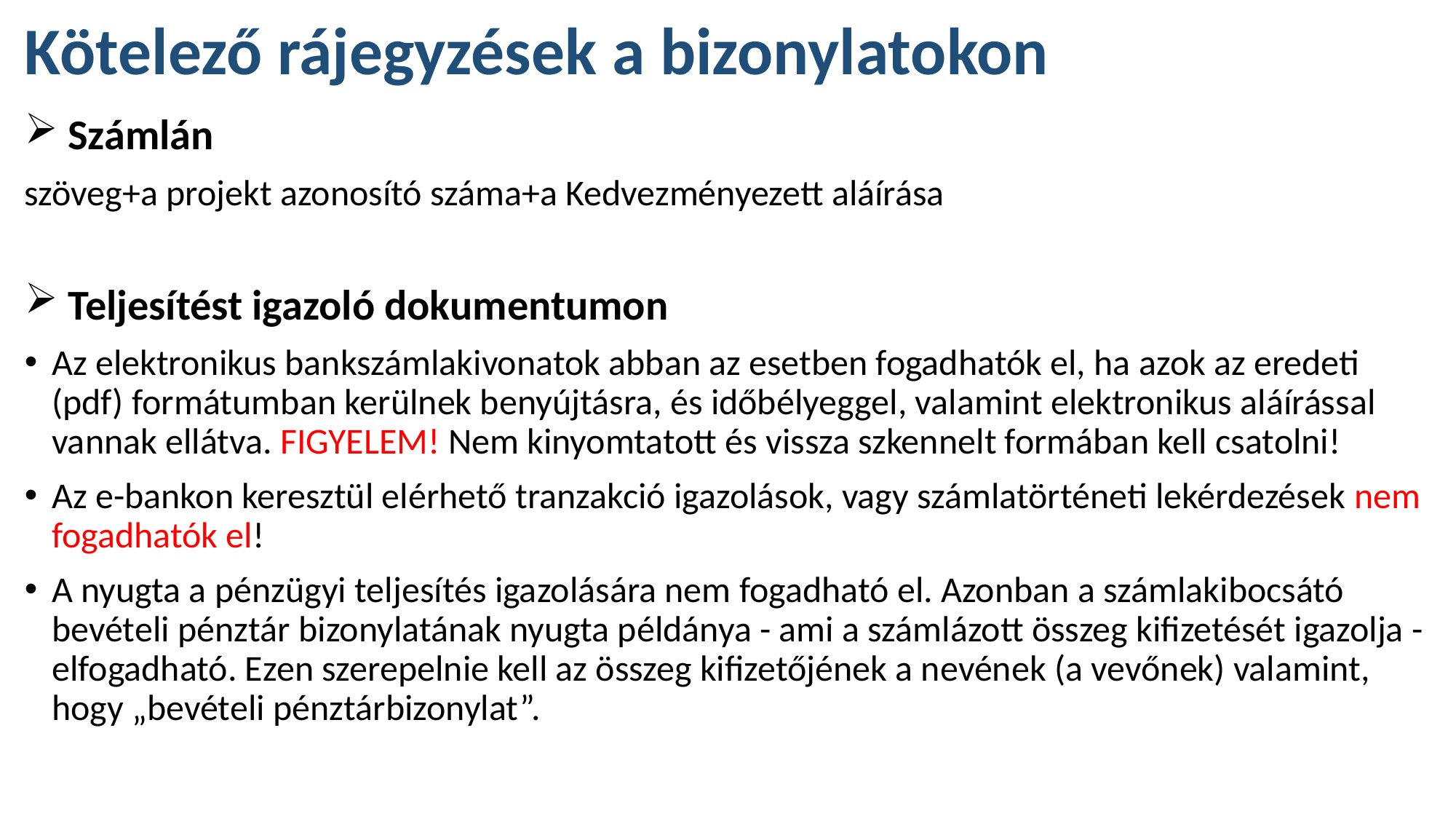

# Kötelező rájegyzések a bizonylatokon
 Számlán
szöveg+a projekt azonosító száma+a Kedvezményezett aláírása

 Teljesítést igazoló dokumentumon
Az elektronikus bankszámlakivonatok abban az esetben fogadhatók el, ha azok az eredeti (pdf) formátumban kerülnek benyújtásra, és időbélyeggel, valamint elektronikus aláírással vannak ellátva. FIGYELEM! Nem kinyomtatott és vissza szkennelt formában kell csatolni!
Az e-bankon keresztül elérhető tranzakció igazolások, vagy számlatörténeti lekérdezések nem fogadhatók el!
A nyugta a pénzügyi teljesítés igazolására nem fogadható el. Azonban a számlakibocsátó bevételi pénztár bizonylatának nyugta példánya - ami a számlázott összeg kifizetését igazolja -elfogadható. Ezen szerepelnie kell az összeg kifizetőjének a nevének (a vevőnek) valamint, hogy „bevételi pénztárbizonylat”.